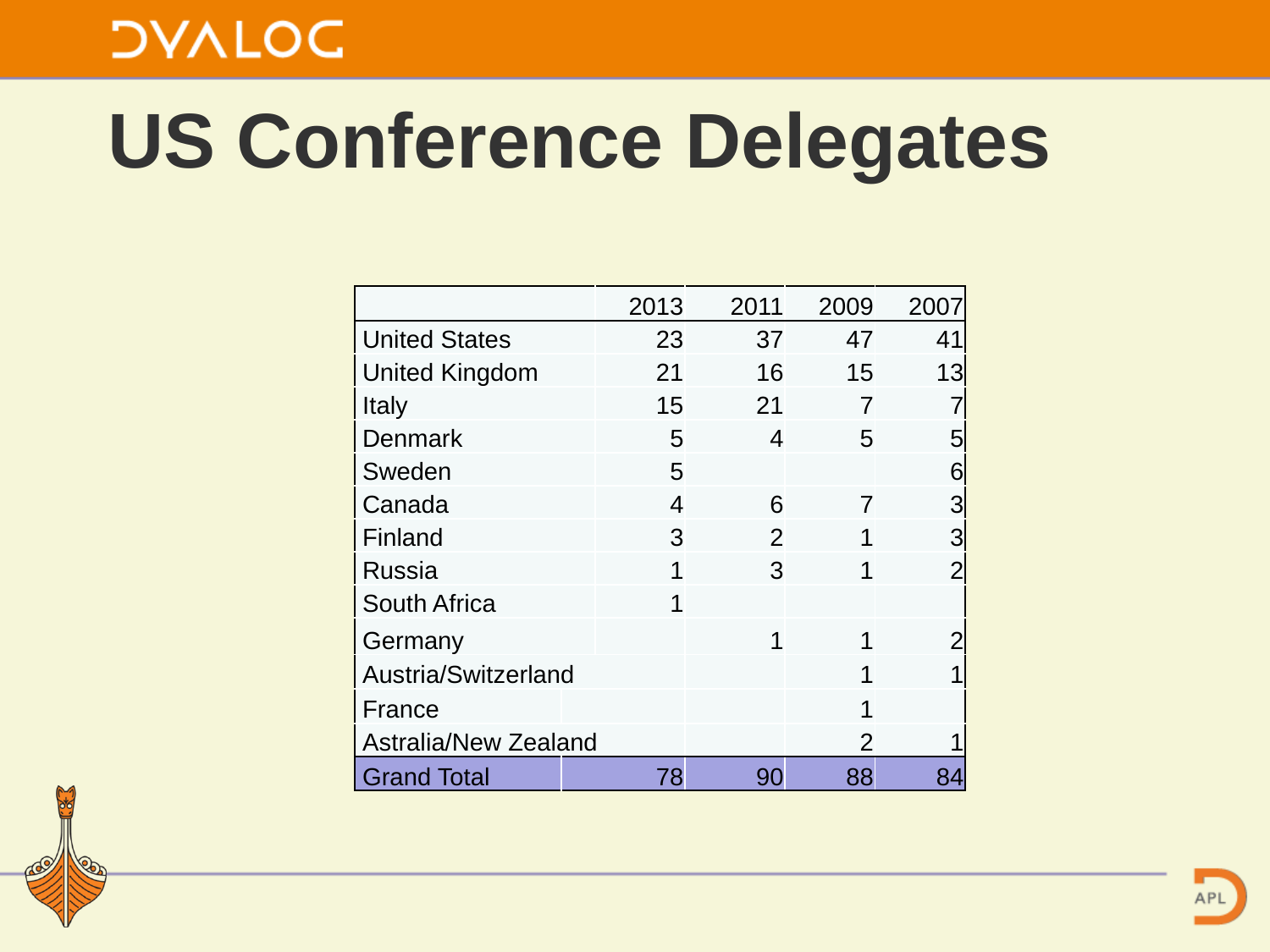

# US Conference Delegates

|  |  | 2013 | 2011 | 2009 | 2007 |
| --- | --- | --- | --- | --- | --- |
| United States |  | 23 | 37 | 47 | 41 |
| United Kingdom |  | 21 | 16 | 15 | 13 |
| Italy |  | 15 | 21 | 7 | 7 |
| Denmark |  | 5 | 4 | 5 | 5 |
| Sweden |  | 5 |  |  | 6 |
| Canada |  | 4 | 6 | 7 | 3 |
| Finland |  | 3 | 2 | 1 | 3 |
| Russia |  | 1 | 3 | 1 | 2 |
| South Africa |  | 1 |  |  |  |
| Germany |  |  | 1 | 1 | 2 |
| Austria/Switzerland |  |  |  | 1 | 1 |
| France |  |  |  | 1 |  |
| Astralia/New Zealand |  |  |  | 2 | 1 |
| Grand Total | 78 |  | 90 | 88 | 84 |